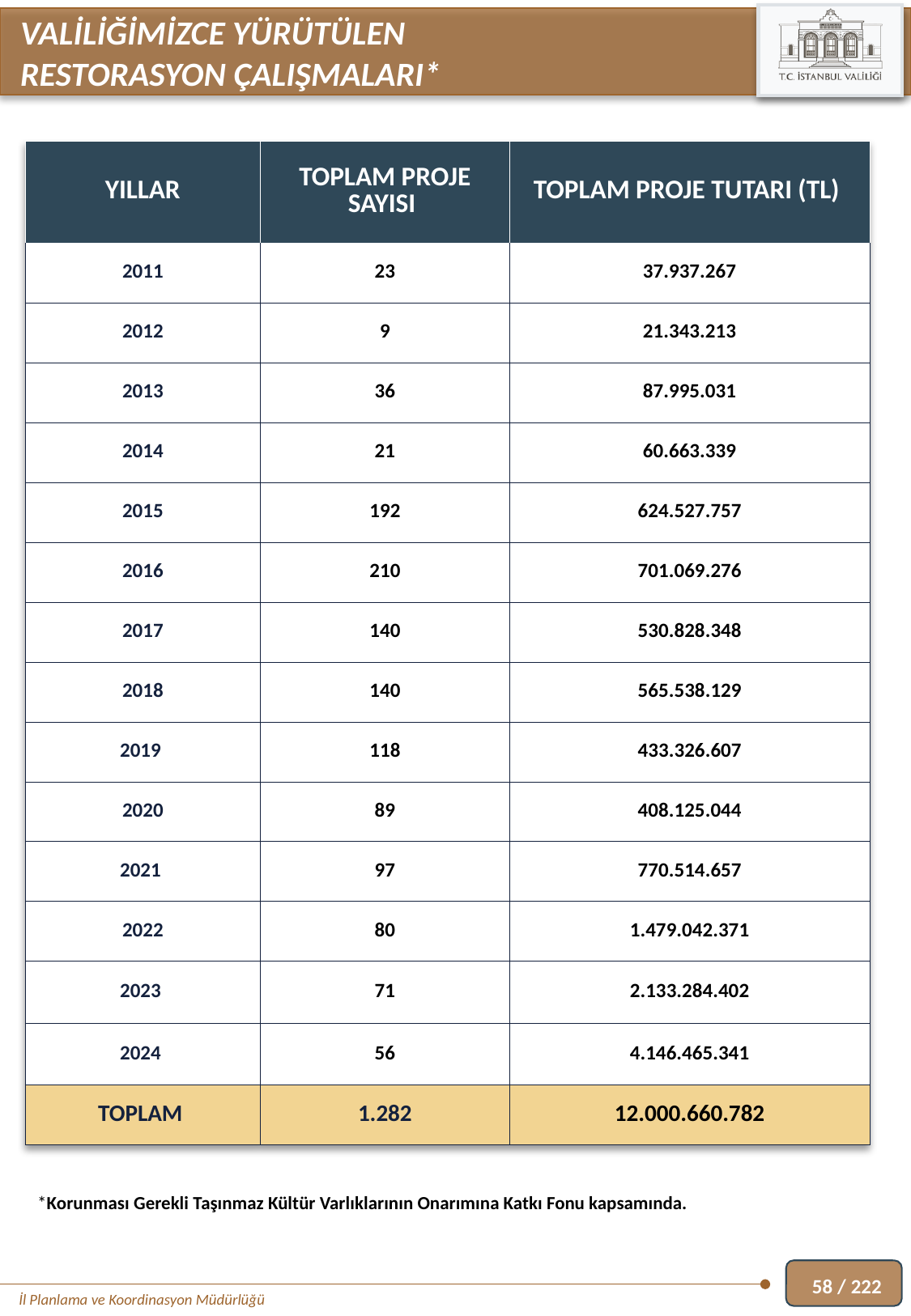

VALİLİĞİMİZCE YÜRÜTÜLEN
RESTORASYON ÇALIŞMALARI*
| YILLAR | TOPLAM PROJE SAYISI | TOPLAM PROJE TUTARI (TL) |
| --- | --- | --- |
| 2011 | 23 | 37.937.267 |
| 2012 | 9 | 21.343.213 |
| 2013 | 36 | 87.995.031 |
| 2014 | 21 | 60.663.339 |
| 2015 | 192 | 624.527.757 |
| 2016 | 210 | 701.069.276 |
| 2017 | 140 | 530.828.348 |
| 2018 | 140 | 565.538.129 |
| 2019 | 118 | 433.326.607 |
| 2020 | 89 | 408.125.044 |
| 2021 | 97 | 770.514.657 |
| 2022 | 80 | 1.479.042.371 |
| 2023 | 71 | 2.133.284.402 |
| 2024 | 56 | 4.146.465.341 |
| TOPLAM | 1.282 | 12.000.660.782 |
*Korunması Gerekli Taşınmaz Kültür Varlıklarının Onarımına Katkı Fonu kapsamında.
58 / 222